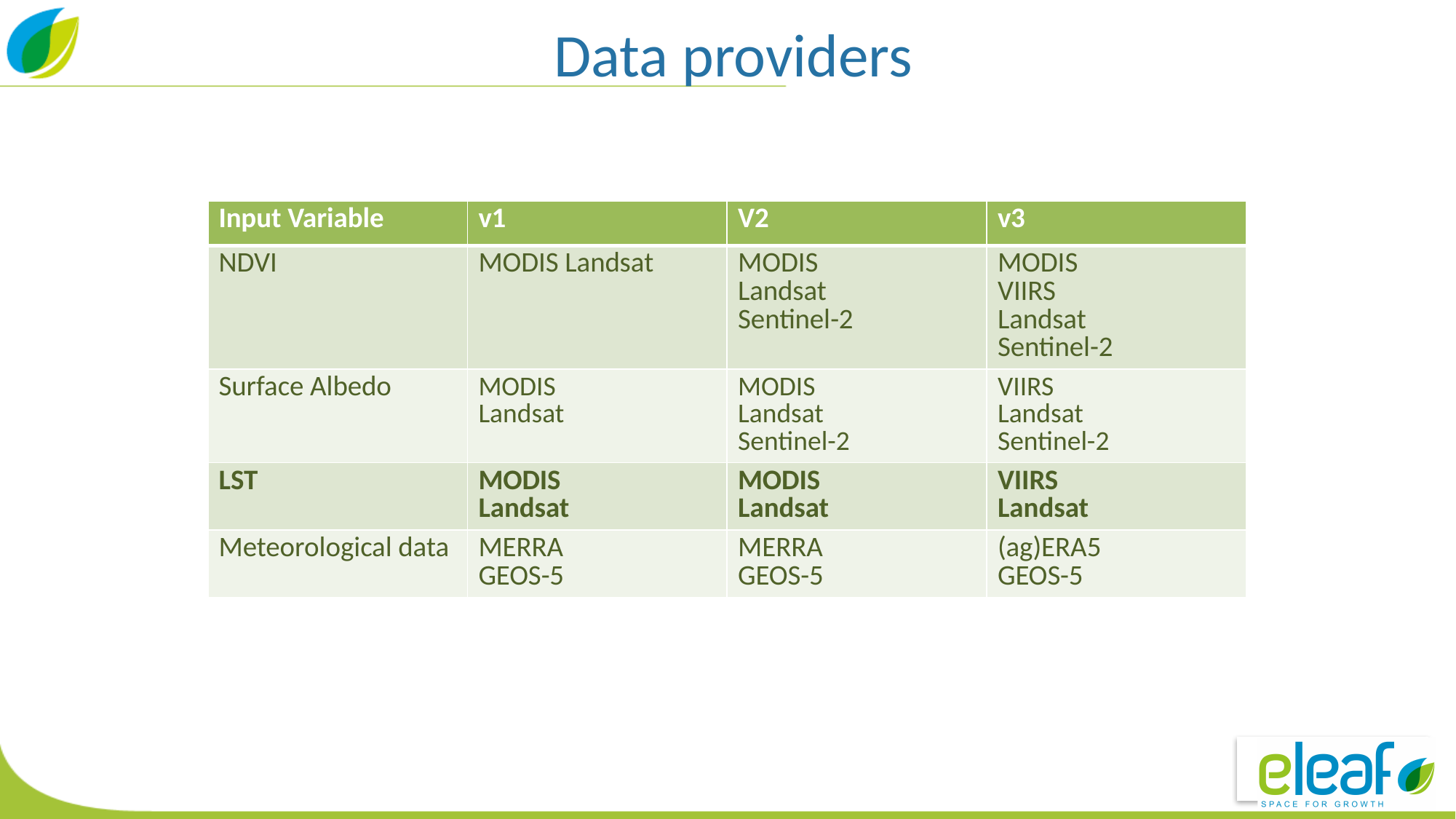

# Data providers
| Input Variable | v1 | V2 | v3 |
| --- | --- | --- | --- |
| NDVI | MODIS Landsat | MODIS Landsat Sentinel-2 | MODIS VIIRS Landsat Sentinel-2 |
| Surface Albedo | MODIS Landsat | MODIS Landsat Sentinel-2 | VIIRS Landsat Sentinel-2 |
| LST | MODIS Landsat | MODIS Landsat | VIIRS Landsat |
| Meteorological data | MERRA GEOS-5 | MERRA GEOS-5 | (ag)ERA5 GEOS-5 |